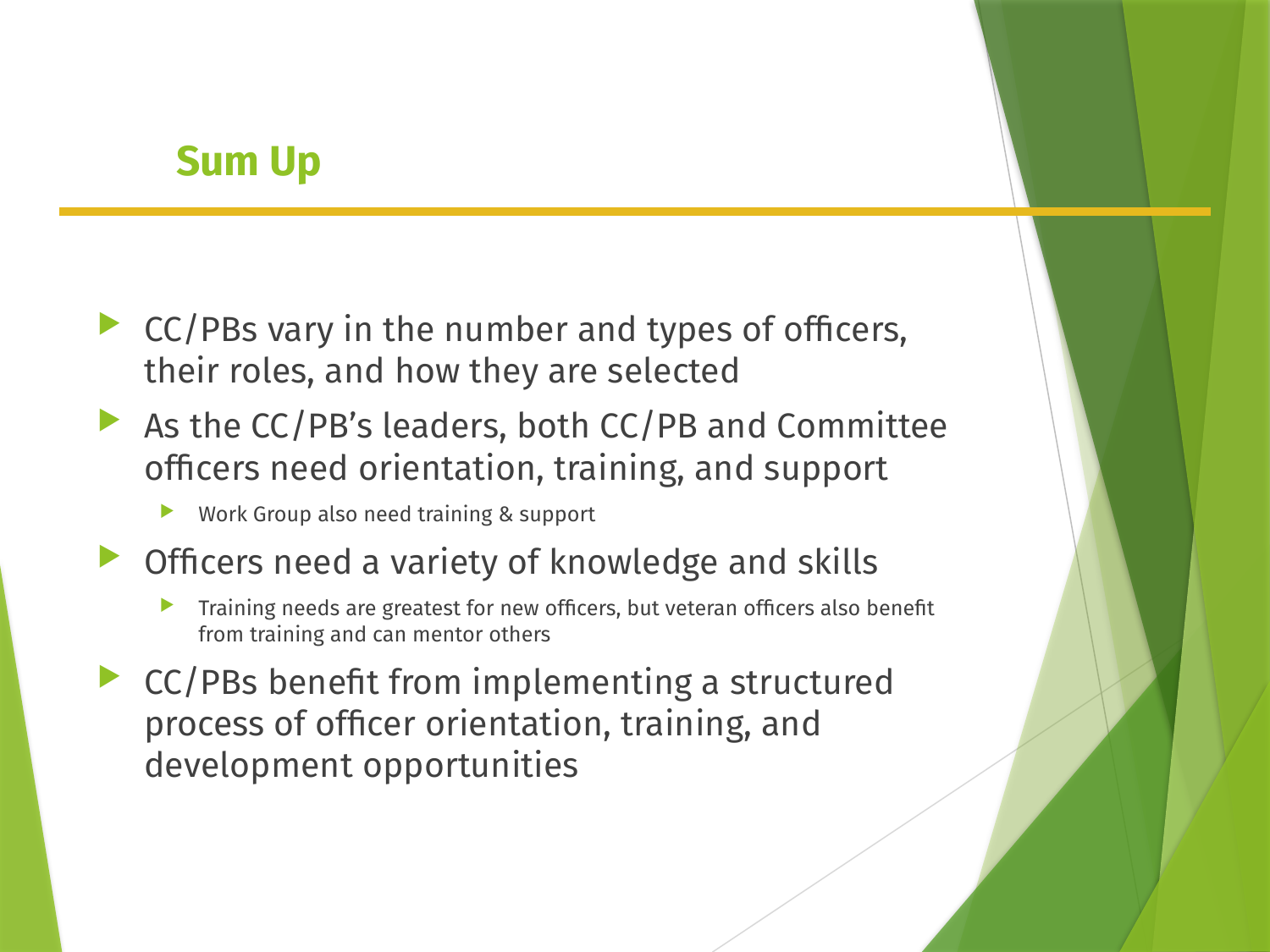

# Sum Up
CC/PBs vary in the number and types of officers, their roles, and how they are selected
As the CC/PB’s leaders, both CC/PB and Committee officers need orientation, training, and support
Work Group also need training & support
Officers need a variety of knowledge and skills
Training needs are greatest for new officers, but veteran officers also benefit from training and can mentor others
CC/PBs benefit from implementing a structured process of officer orientation, training, and development opportunities